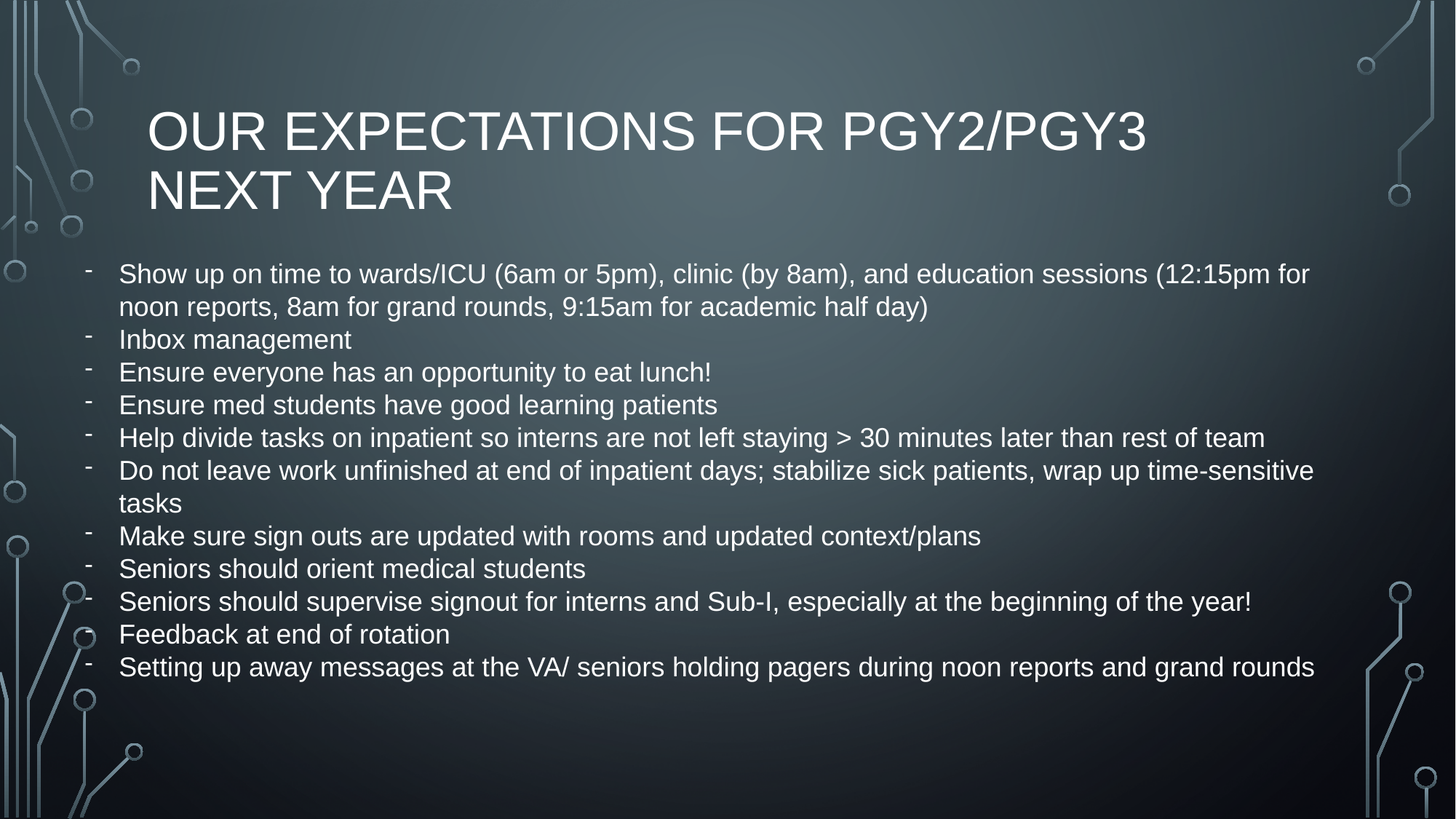

# Our EXPECTATIONS for PGY2/PGY3 next year
Show up on time to wards/ICU (6am or 5pm), clinic (by 8am), and education sessions (12:15pm for noon reports, 8am for grand rounds, 9:15am for academic half day)
Inbox management
Ensure everyone has an opportunity to eat lunch!
Ensure med students have good learning patients
Help divide tasks on inpatient so interns are not left staying > 30 minutes later than rest of team
Do not leave work unfinished at end of inpatient days; stabilize sick patients, wrap up time-sensitive tasks
Make sure sign outs are updated with rooms and updated context/plans
Seniors should orient medical students
Seniors should supervise signout for interns and Sub-I, especially at the beginning of the year!
Feedback at end of rotation
Setting up away messages at the VA/ seniors holding pagers during noon reports and grand rounds